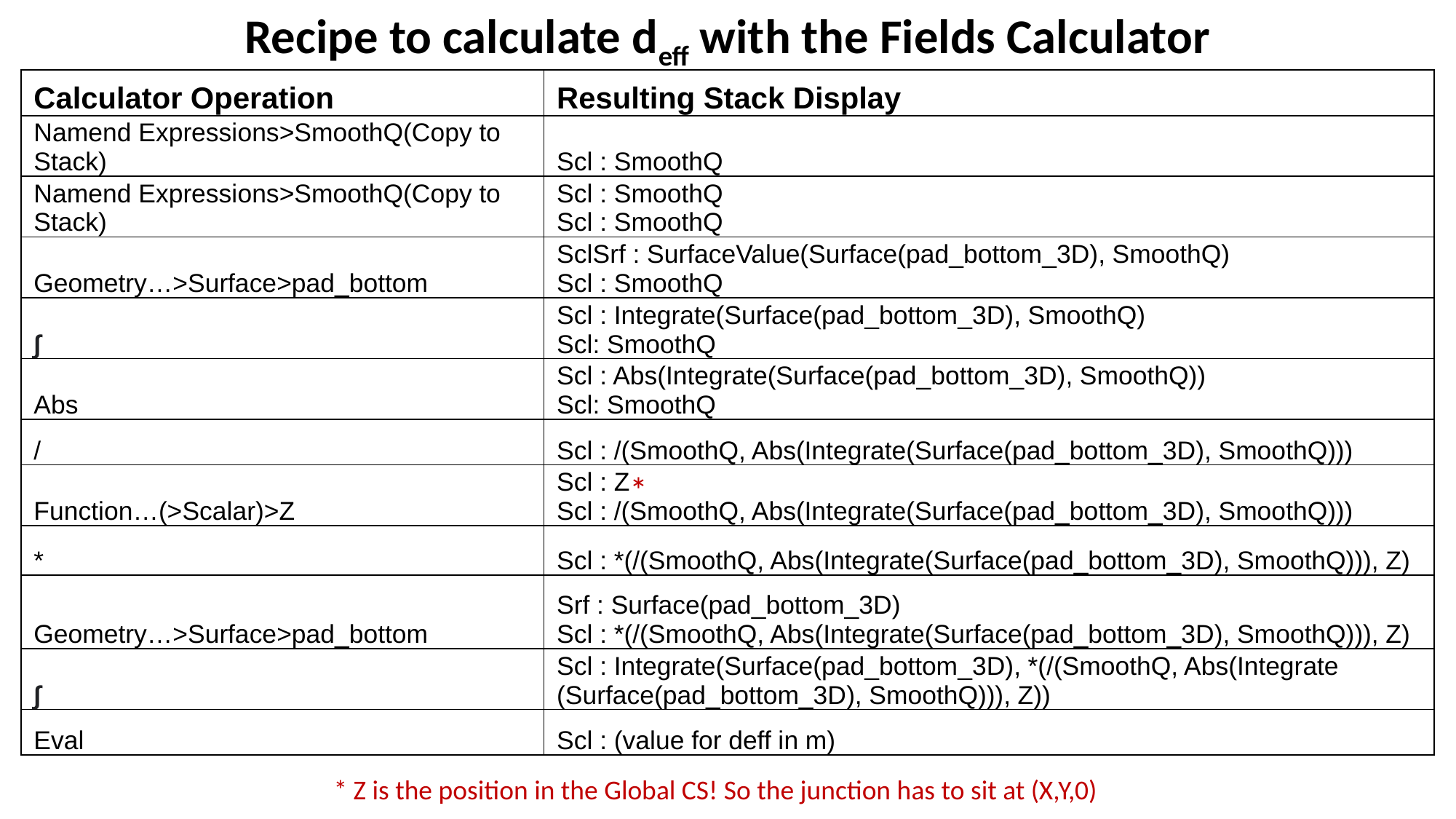

Recipe to calculate deff with the Fields Calculator
| Calculator Operation | Resulting Stack Display |
| --- | --- |
| Namend Expressions>SmoothQ(Copy to Stack) | Scl : SmoothQ |
| Namend Expressions>SmoothQ(Copy to Stack) | Scl : SmoothQ Scl : SmoothQ |
| Geometry…>Surface>pad\_bottom | SclSrf : SurfaceValue(Surface(pad\_bottom\_3D), SmoothQ) Scl : SmoothQ |
| ∫ | Scl : Integrate(Surface(pad\_bottom\_3D), SmoothQ) Scl: SmoothQ |
| Abs | Scl : Abs(Integrate(Surface(pad\_bottom\_3D), SmoothQ)) Scl: SmoothQ |
| / | Scl : /(SmoothQ, Abs(Integrate(Surface(pad\_bottom\_3D), SmoothQ))) |
| Function…(>Scalar)>Z | Scl : Z Scl : /(SmoothQ, Abs(Integrate(Surface(pad\_bottom\_3D), SmoothQ))) |
| \* | Scl : \*(/(SmoothQ, Abs(Integrate(Surface(pad\_bottom\_3D), SmoothQ))), Z) |
| Geometry…>Surface>pad\_bottom | Srf : Surface(pad\_bottom\_3D) Scl : \*(/(SmoothQ, Abs(Integrate(Surface(pad\_bottom\_3D), SmoothQ))), Z) |
| ∫ | Scl : Integrate(Surface(pad\_bottom\_3D), \*(/(SmoothQ, Abs(Integrate (Surface(pad\_bottom\_3D), SmoothQ))), Z)) |
| Eval | Scl : (value for deff in m) |
*
* Z is the position in the Global CS! So the junction has to sit at (X,Y,0)